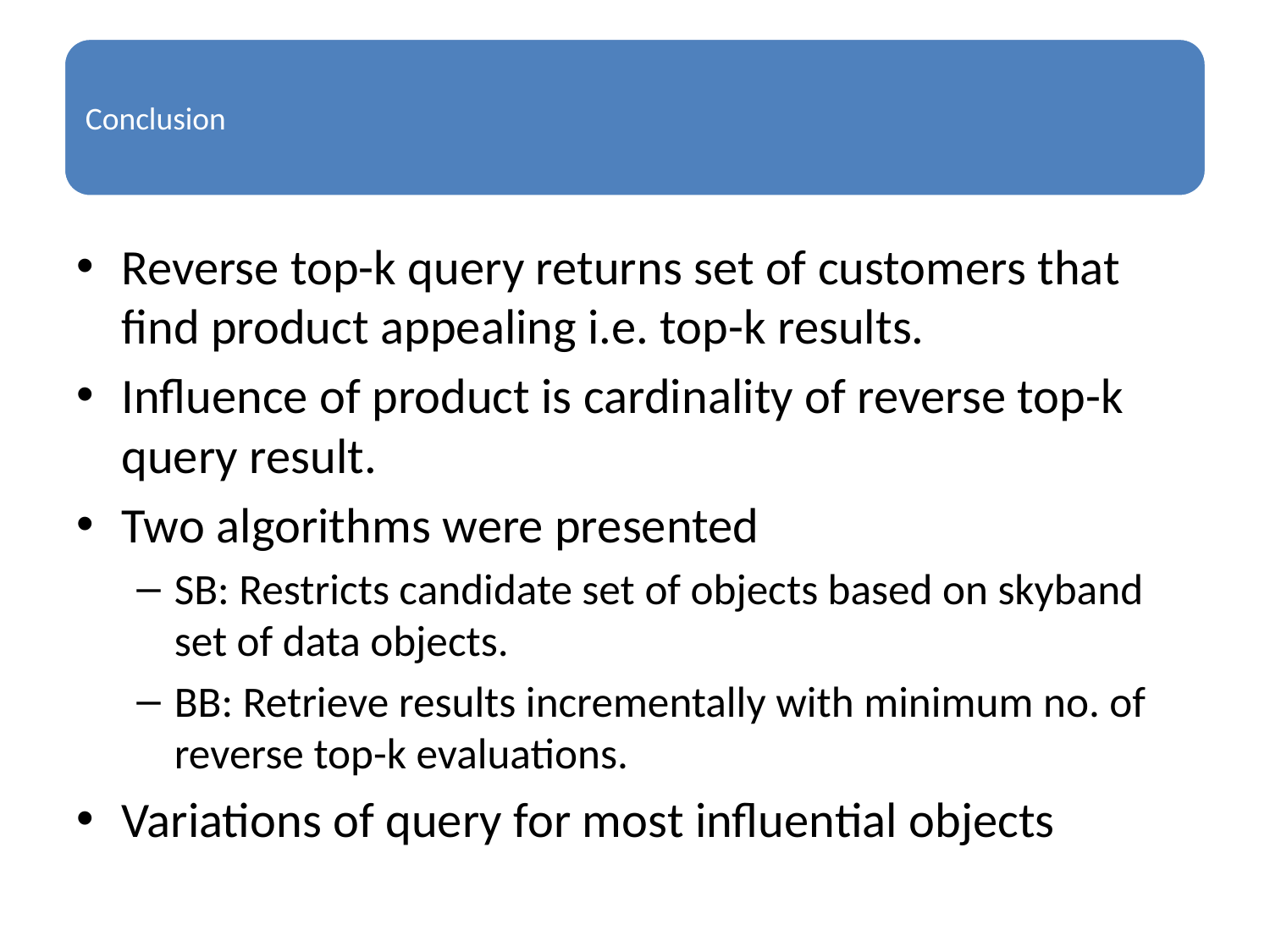

Conclusion
Reverse top-k query returns set of customers that find product appealing i.e. top-k results.
Influence of product is cardinality of reverse top-k query result.
Two algorithms were presented
SB: Restricts candidate set of objects based on skyband set of data objects.
BB: Retrieve results incrementally with minimum no. of reverse top-k evaluations.
Variations of query for most influential objects